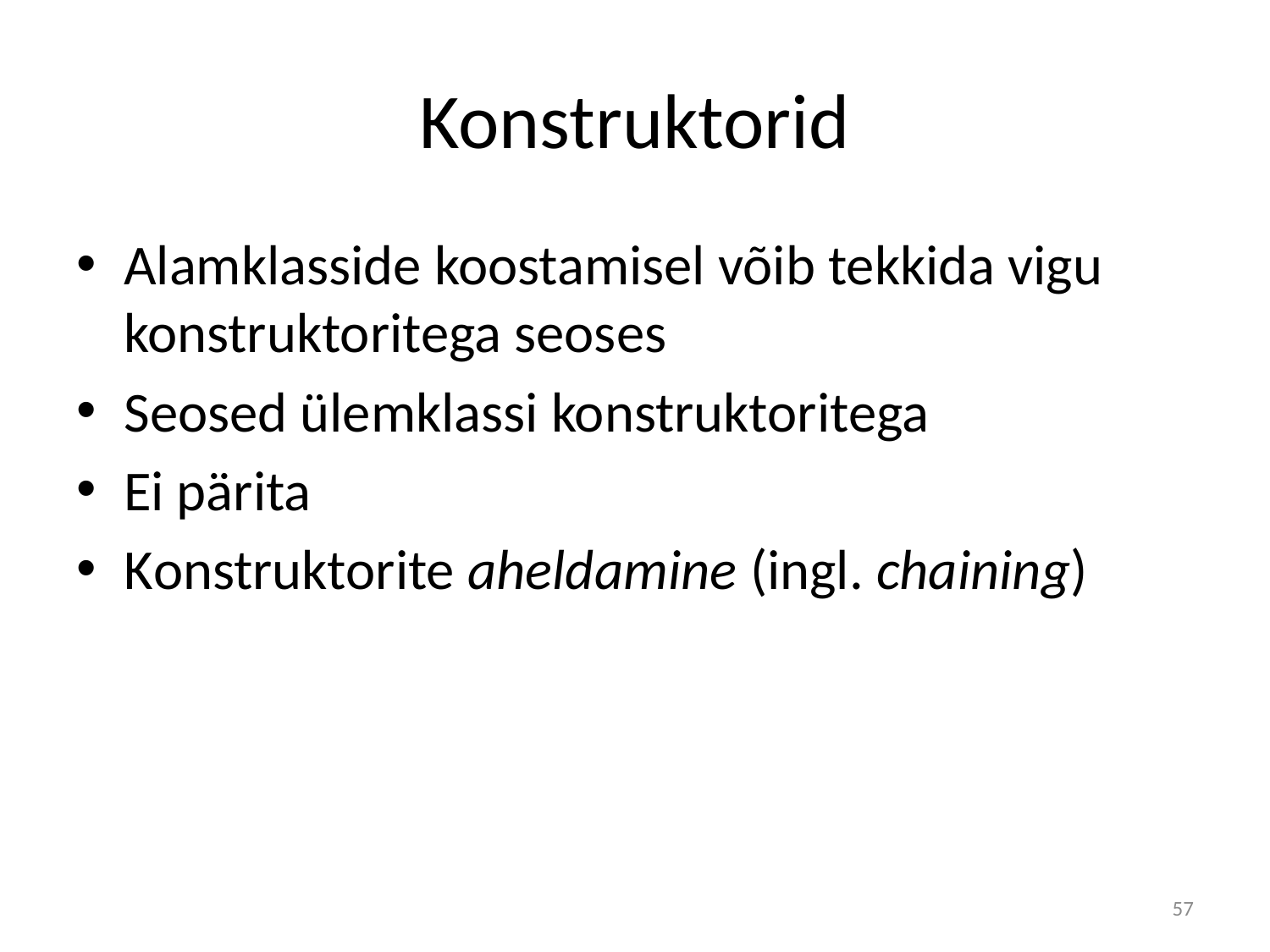

# Konstruktorid
Alamklasside koostamisel võib tekkida vigu konstruktoritega seoses
Seosed ülemklassi konstruktoritega
Ei pärita
Konstruktorite aheldamine (ingl. chaining)
57